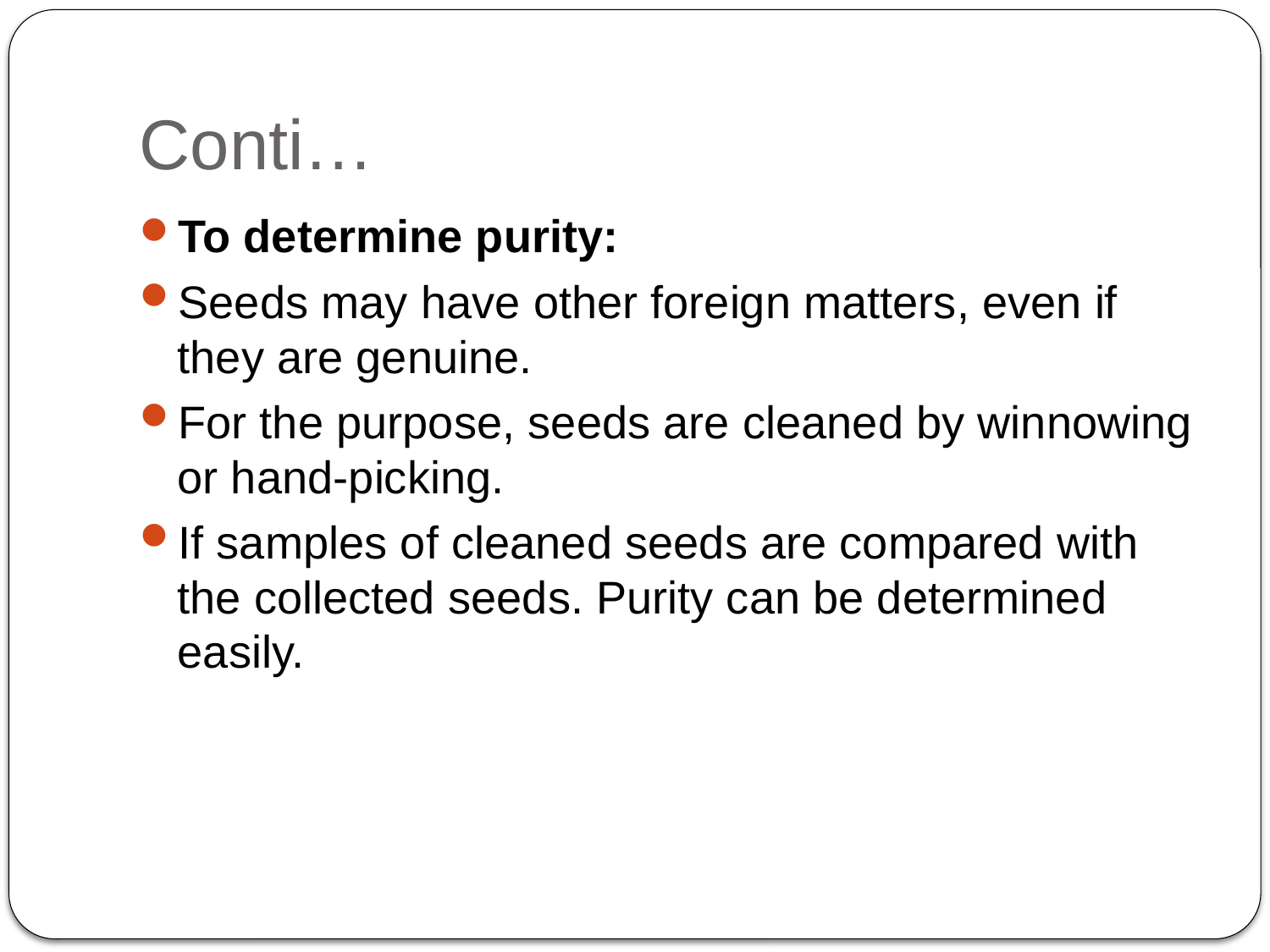

# Conti…
To determine purity:
Seeds may have other foreign matters, even if they are genuine.
For the purpose, seeds are cleaned by winnowing or hand-picking.
If samples of cleaned seeds are compared with the collected seeds. Purity can be determined easily.